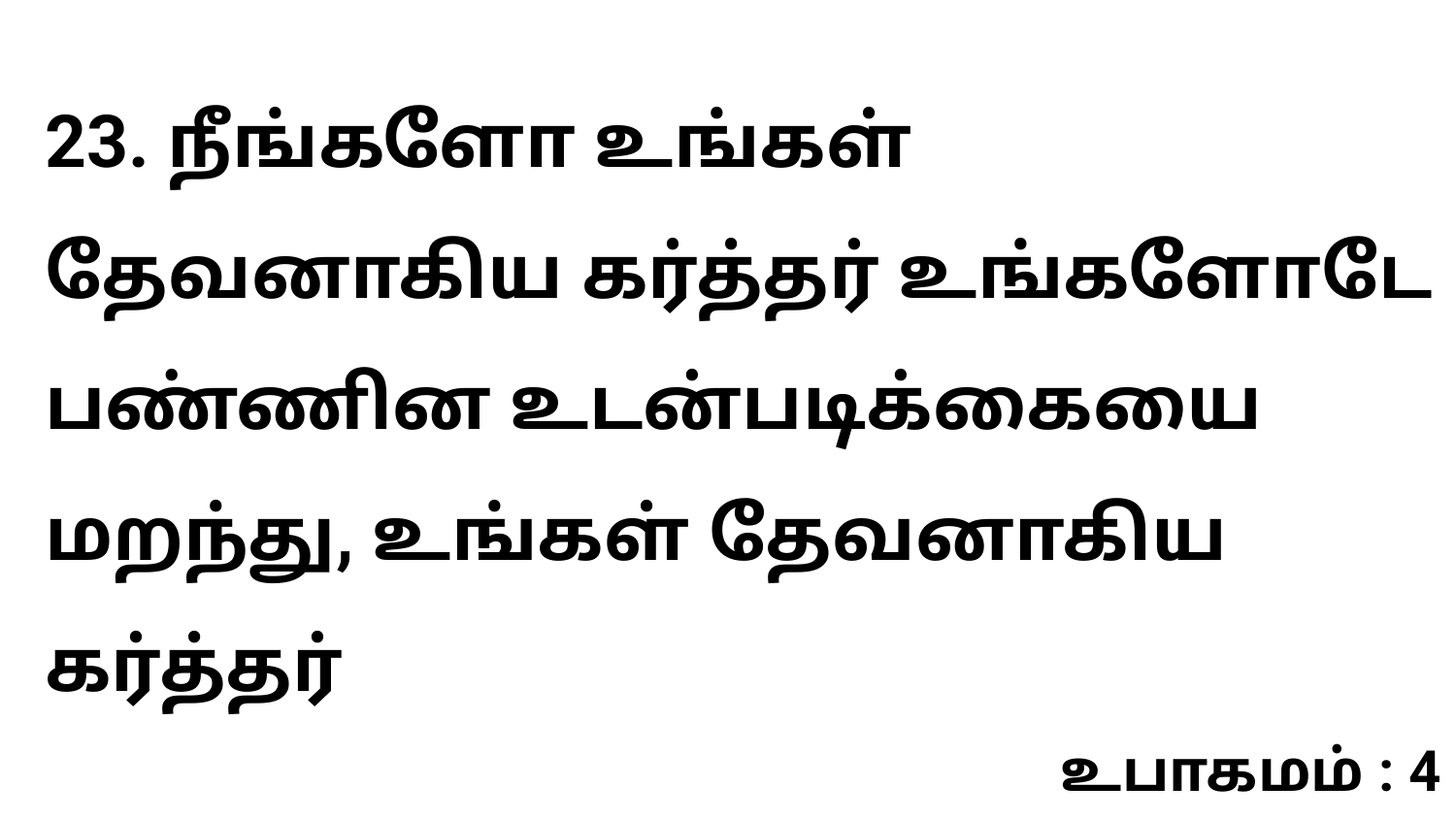

23. நீங்களோ உங்கள் தேவனாகிய கர்த்தர் உங்களோடே பண்ணின உடன்படிக்கையை மறந்து, உங்கள் தேவனாகிய கர்த்தர்
உபாகமம் : 4